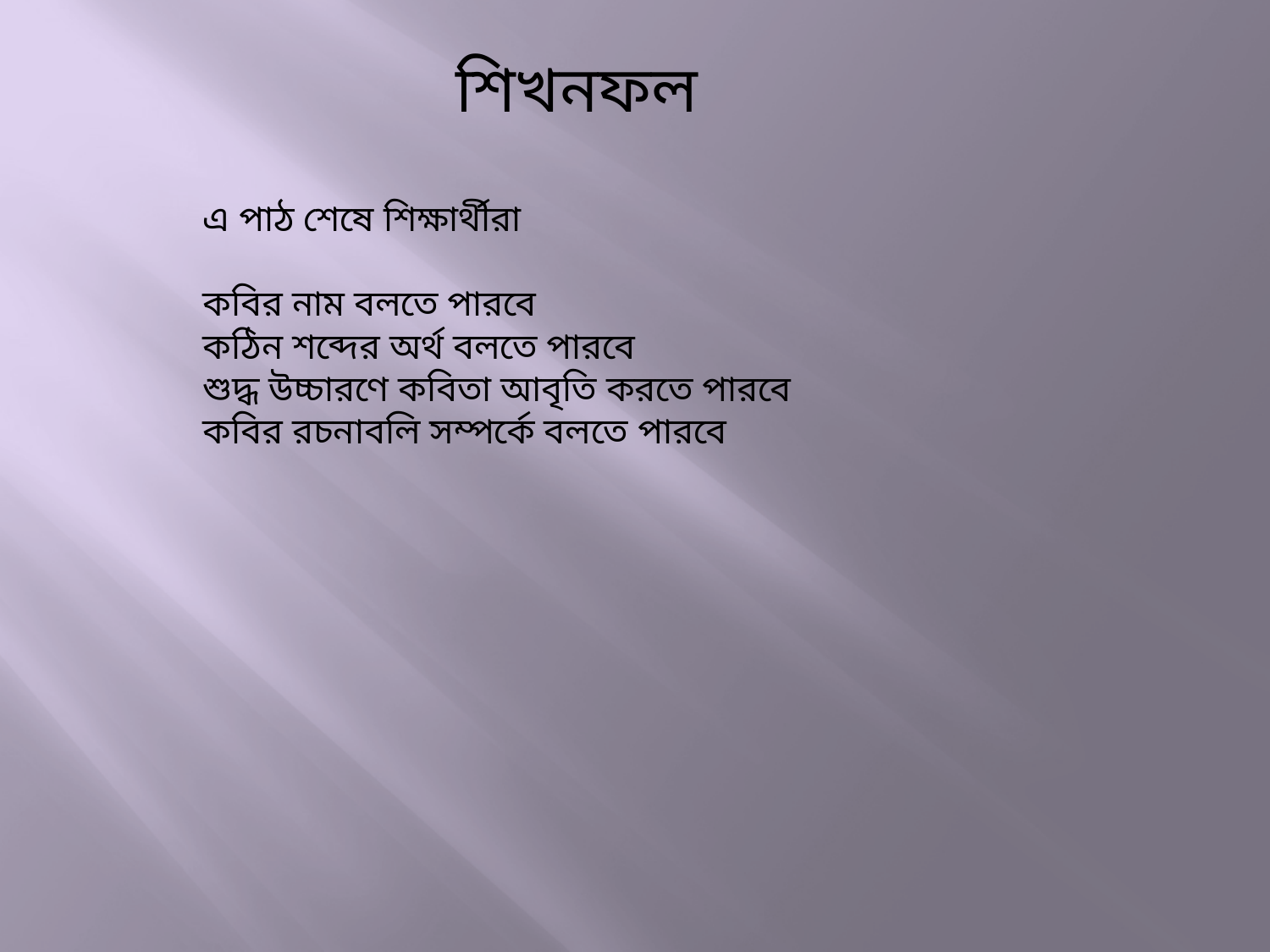

শিখনফল
এ পাঠ শেষে শিক্ষার্থীরা

কবির নাম বলতে পারবে
কঠিন শব্দের অর্থ বলতে পারবে
শুদ্ধ উচ্চারণে কবিতা আবৃতি করতে পারবে
কবির রচনাবলি সম্পর্কে বলতে পারবে